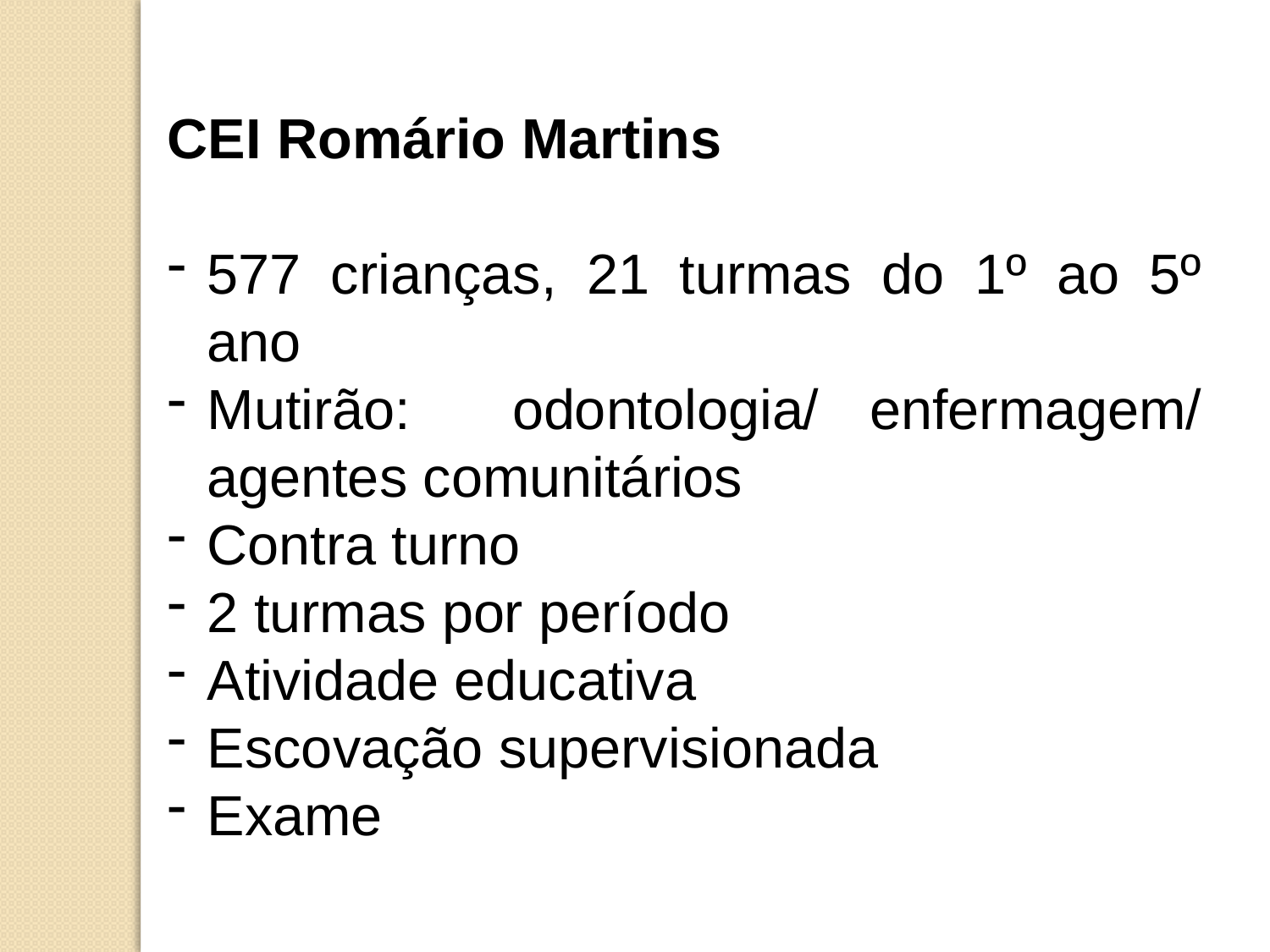

CEI Romário Martins

577 crianças, 21 turmas do 1º ao 5º ano
Mutirão:  odontologia/ enfermagem/ agentes comunitários
Contra turno
2 turmas por período
Atividade educativa
Escovação supervisionada
Exame